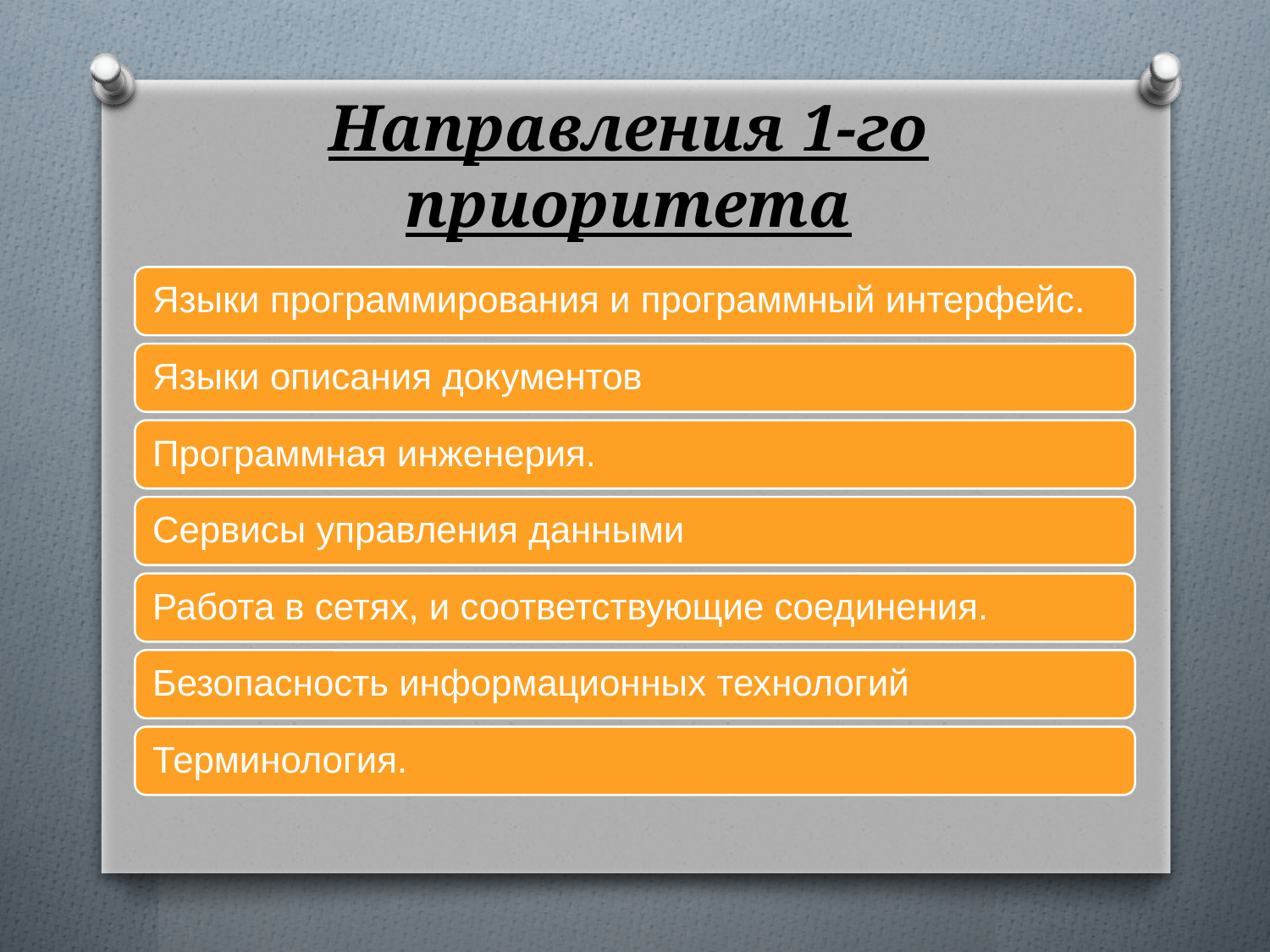

# Направления 1-го приоритета
Языки программирования и программный интерфейс.
Языки описания документов
Программная инженерия.
Сервисы управления данными
Работа в сетях, и соответствующие соединения.
Безопасность информационных технологий
Терминология.